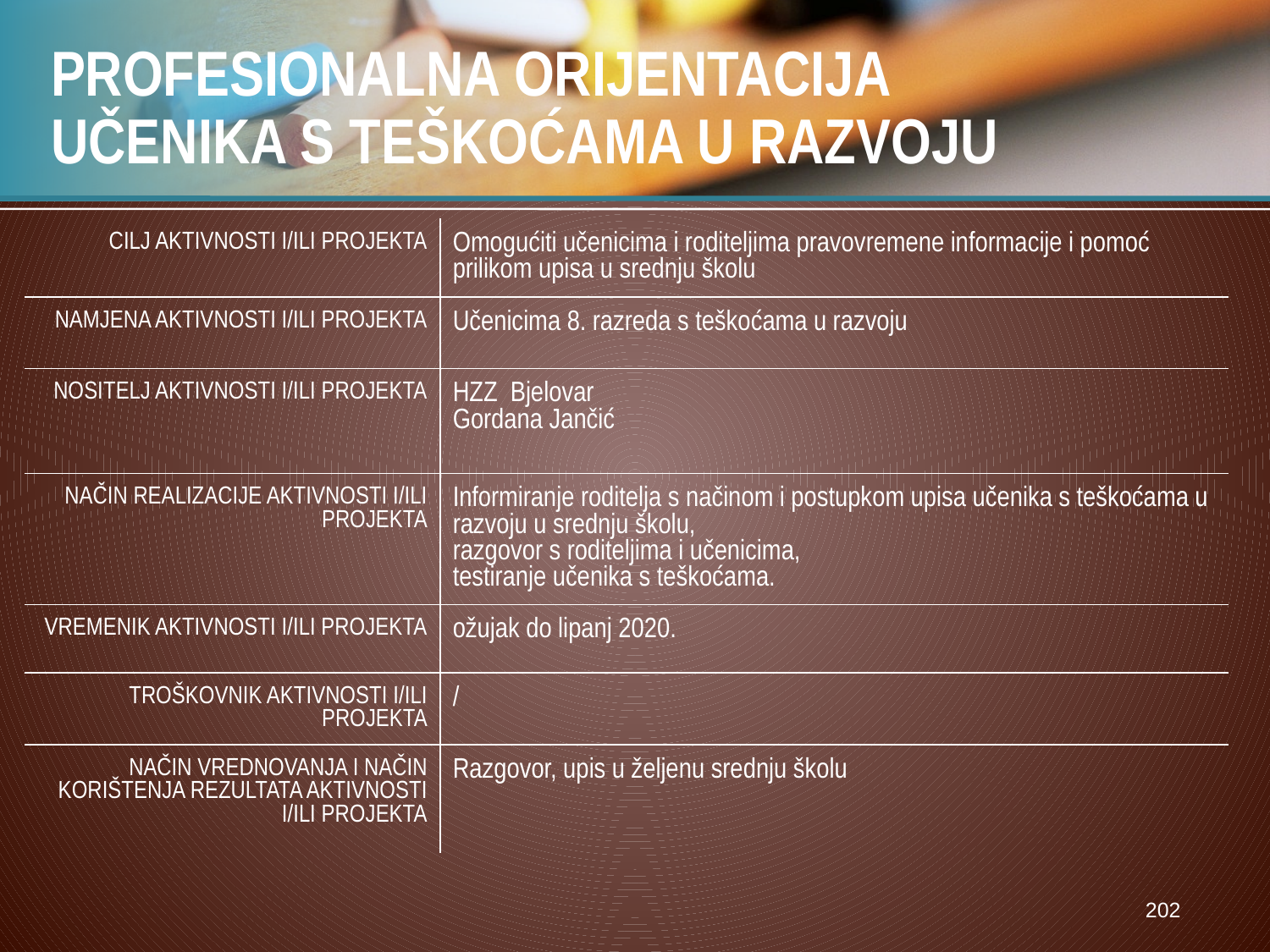

# PROFESIONALNA ORIJENTACIJA UČENIKA S TEŠKOĆAMA U RAZVOJU
| CILJ AKTIVNOSTI I/ILI PROJEKTA | Omogućiti učenicima i roditeljima pravovremene informacije i pomoć prilikom upisa u srednju školu |
| --- | --- |
| NAMJENA AKTIVNOSTI I/ILI PROJEKTA | Učenicima 8. razreda s teškoćama u razvoju |
| NOSITELJ AKTIVNOSTI I/ILI PROJEKTA | HZZ Bjelovar Gordana Jančić |
| NAČIN REALIZACIJE AKTIVNOSTI I/ILI PROJEKTA | Informiranje roditelja s načinom i postupkom upisa učenika s teškoćama u razvoju u srednju školu, razgovor s roditeljima i učenicima, testiranje učenika s teškoćama. |
| VREMENIK AKTIVNOSTI I/ILI PROJEKTA | ožujak do lipanj 2020. |
| TROŠKOVNIK AKTIVNOSTI I/ILI PROJEKTA | / |
| NAČIN VREDNOVANJA I NAČIN KORIŠTENJA REZULTATA AKTIVNOSTI I/ILI PROJEKTA | Razgovor, upis u željenu srednju školu |
202